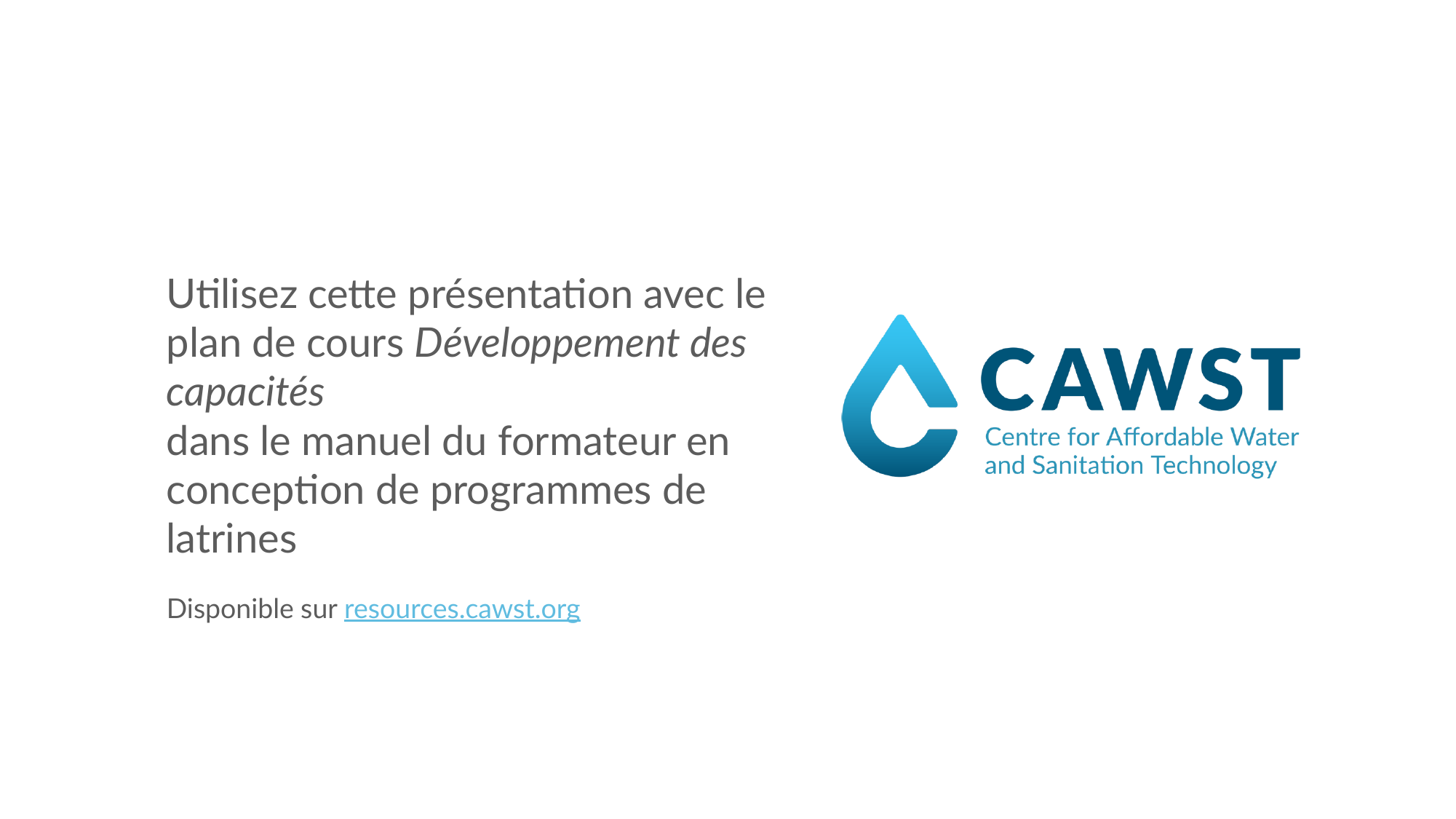

Utilisez cette présentation avec le plan de cours Développement des capacités
dans le manuel du formateur en conception de programmes de latrines

Disponible sur resources.cawst.org